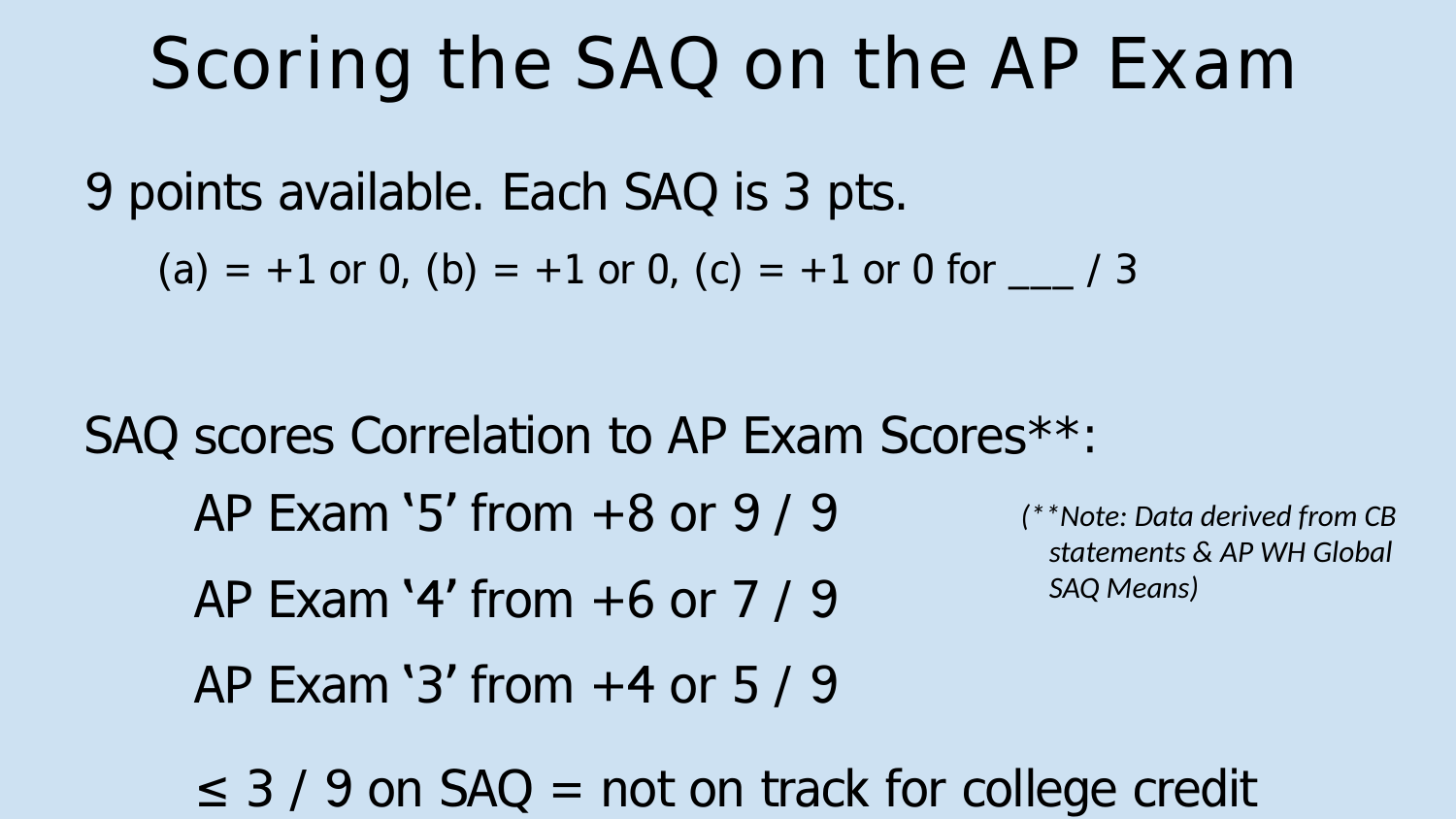

# Scoring the SAQ on the AP Exam
9 points available. Each SAQ is 3 pts.
(a) = +1 or 0, (b) = +1 or 0, (c) = +1 or 0 for ___ / 3

SAQ scores Correlation to AP Exam Scores**:
AP Exam ‘5’ from +8 or 9 / 9
AP Exam ‘4’ from +6 or 7 / 9
AP Exam ‘3’ from +4 or 5 / 9
≤ 3 / 9 on SAQ = not on track for college credit
(**Note: Data derived from CB statements & AP WH Global SAQ Means)